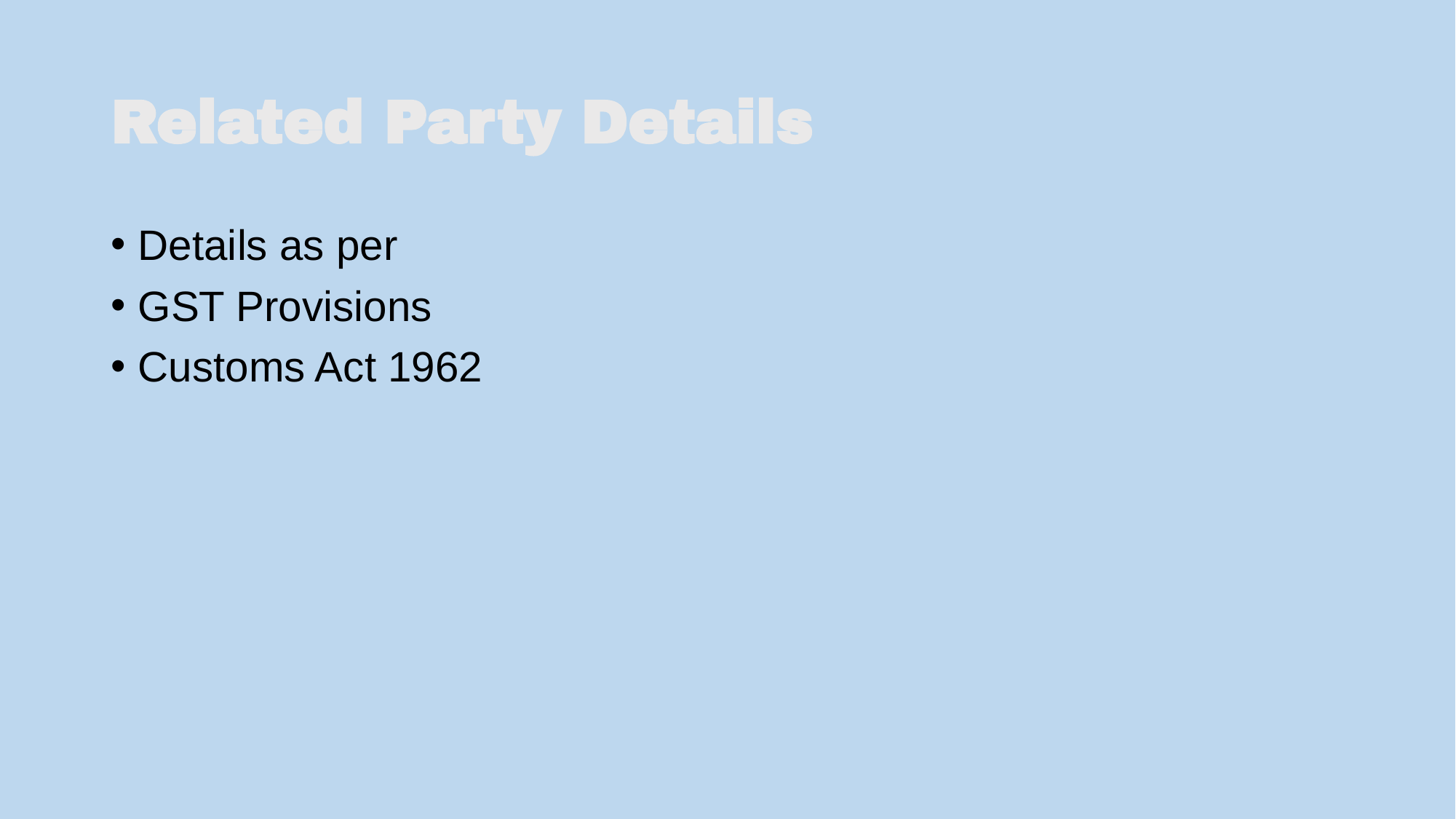

# Related Party Details
Details as per
GST Provisions
Customs Act 1962